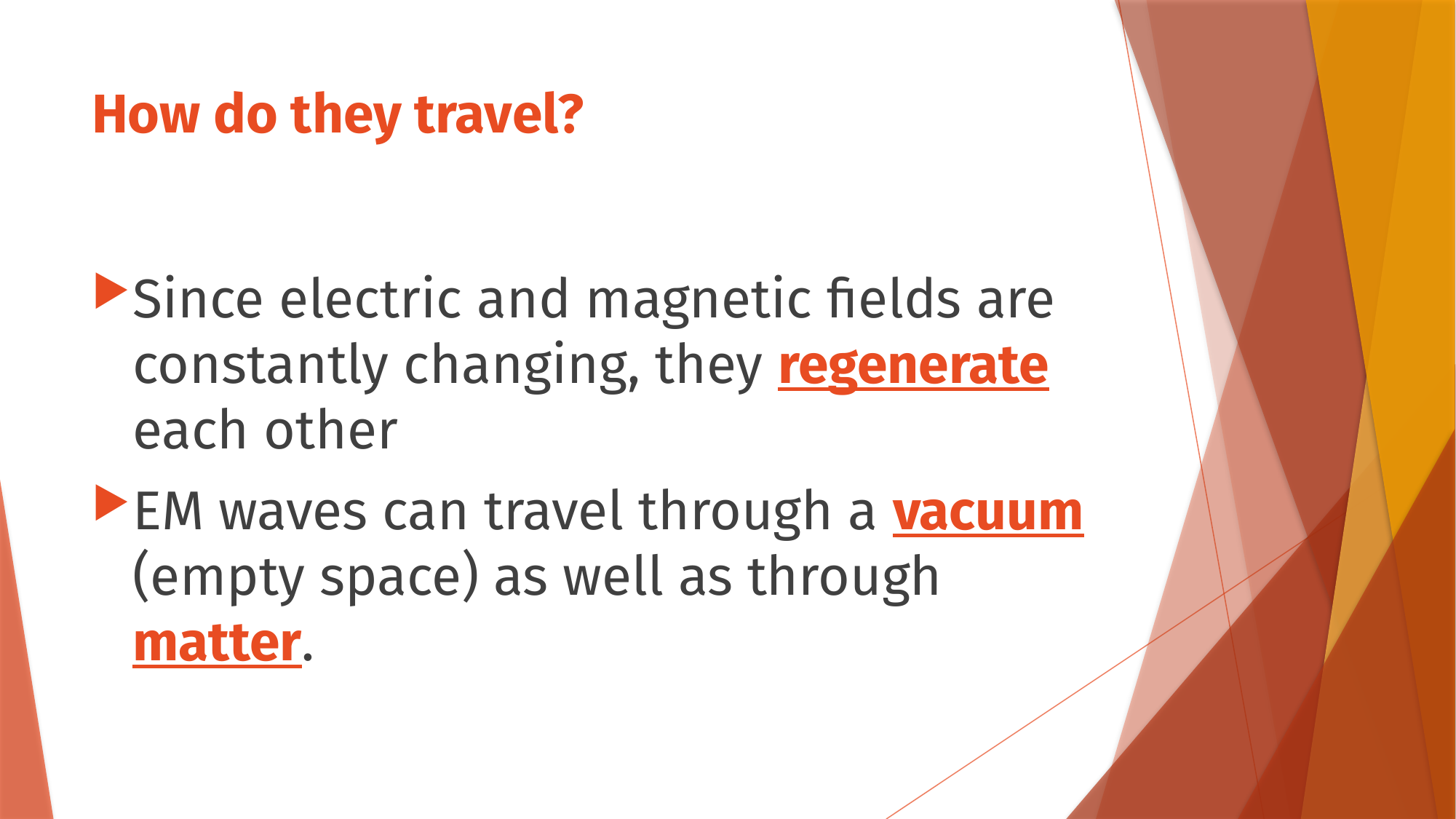

# How do they travel?
Since electric and magnetic fields are constantly changing, they regenerate each other
EM waves can travel through a vacuum (empty space) as well as through matter.